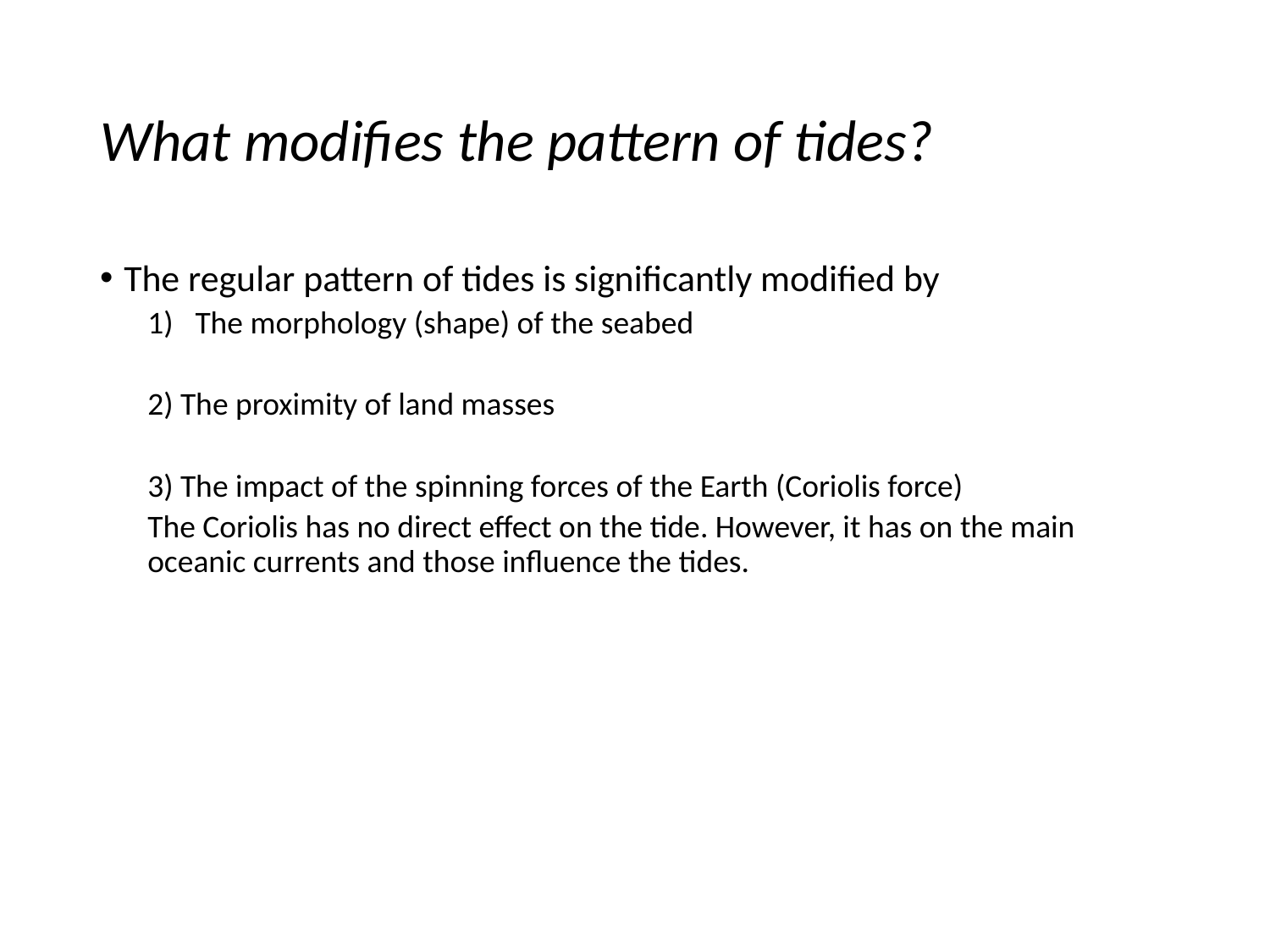

# What modifies the pattern of tides?
The regular pattern of tides is significantly modified by
The morphology (shape) of the seabed

2) The proximity of land masses

3) The impact of the spinning forces of the Earth (Coriolis force)
The Coriolis has no direct effect on the tide. However, it has on the main oceanic currents and those influence the tides.